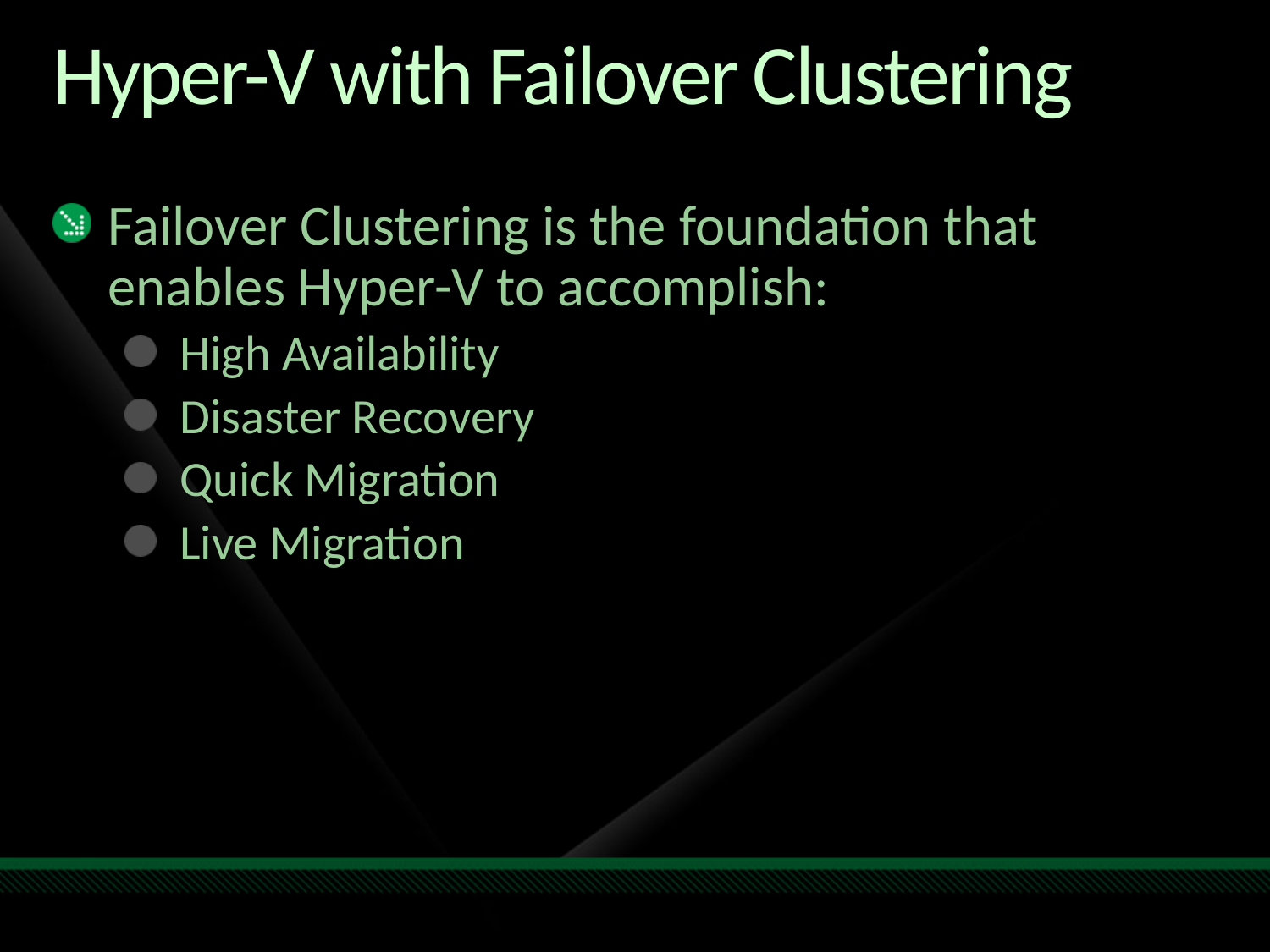

# Hyper-V with Failover Clustering
Failover Clustering is the foundation that enables Hyper-V to accomplish:
High Availability
Disaster Recovery
Quick Migration
Live Migration